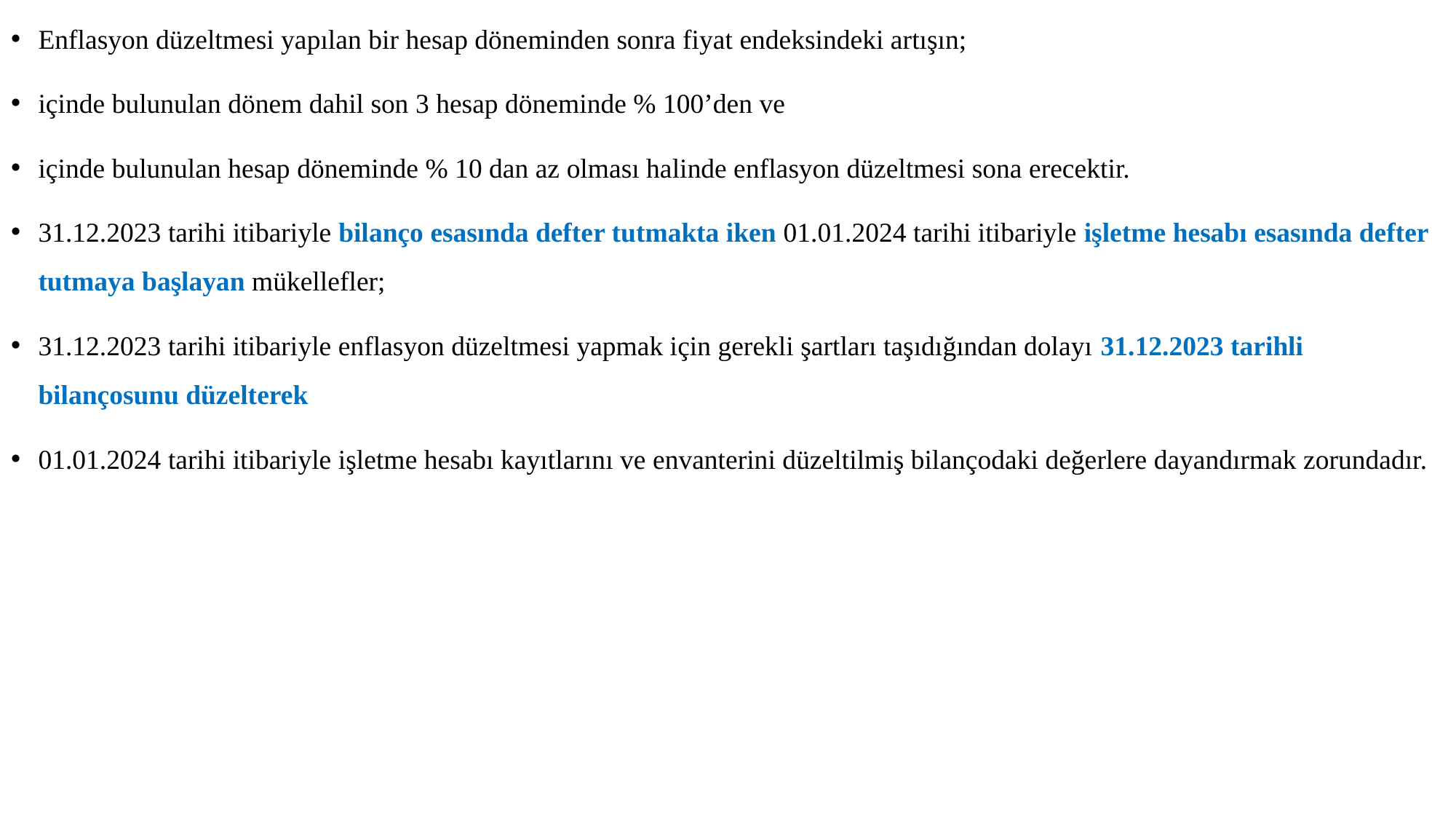

Enflasyon düzeltmesi yapılan bir hesap döneminden sonra fiyat endeksindeki artışın;
içinde bulunulan dönem dahil son 3 hesap döneminde % 100’den ve
içinde bulunulan hesap döneminde % 10 dan az olması halinde enflasyon düzeltmesi sona erecektir.
31.12.2023 tarihi itibariyle bilanço esasında defter tutmakta iken 01.01.2024 tarihi itibariyle işletme hesabı esasında defter tutmaya başlayan mükellefler;
31.12.2023 tarihi itibariyle enflasyon düzeltmesi yapmak için gerekli şartları taşıdığından dolayı 31.12.2023 tarihli bilançosunu düzelterek
01.01.2024 tarihi itibariyle işletme hesabı kayıtlarını ve envanterini düzeltilmiş bilançodaki değerlere dayandırmak zorundadır.